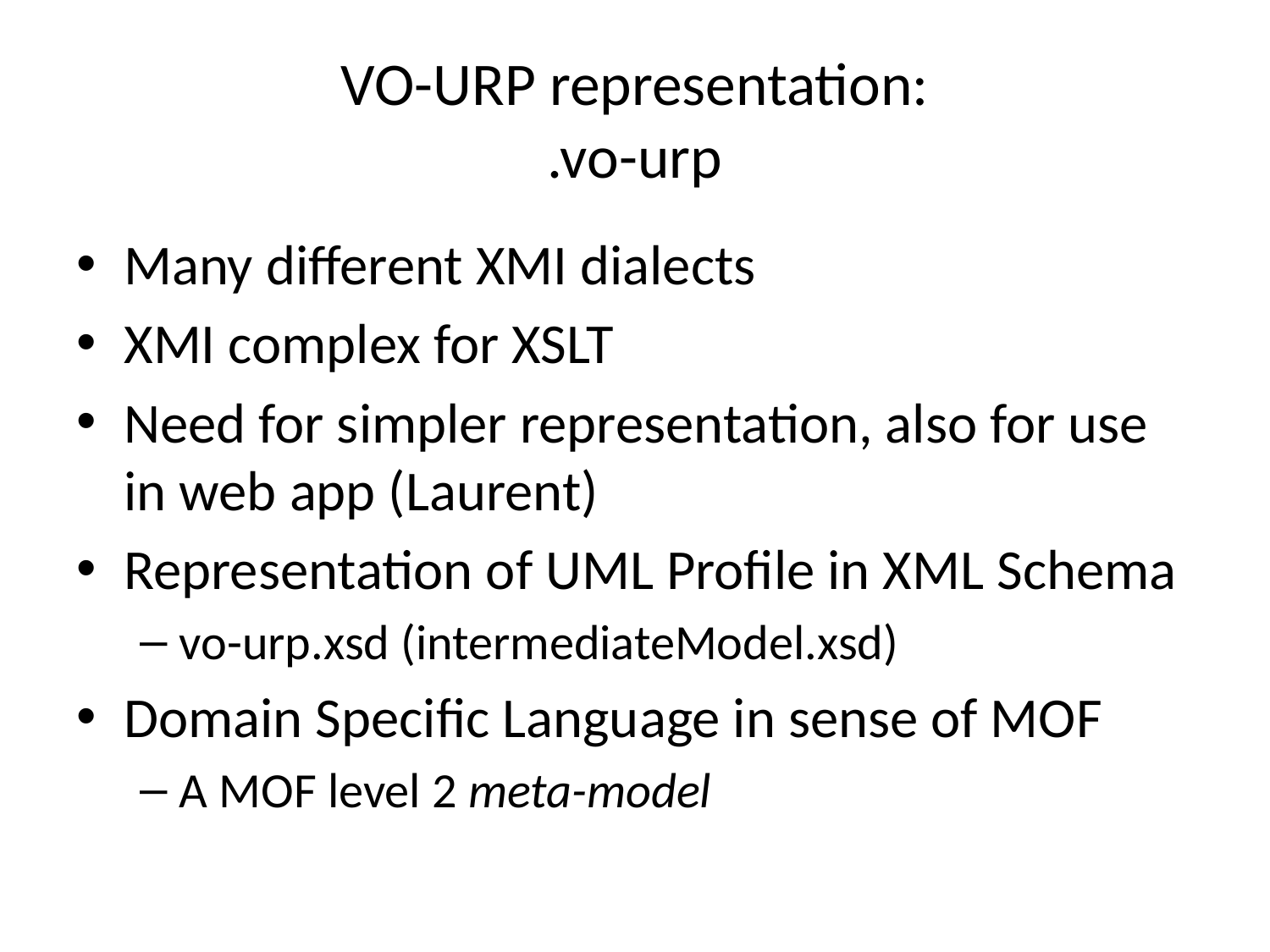

# VO-URP representation: .vo-urp
Many different XMI dialects
XMI complex for XSLT
Need for simpler representation, also for use in web app (Laurent)
Representation of UML Profile in XML Schema
vo-urp.xsd (intermediateModel.xsd)
Domain Specific Language in sense of MOF
A MOF level 2 meta-model